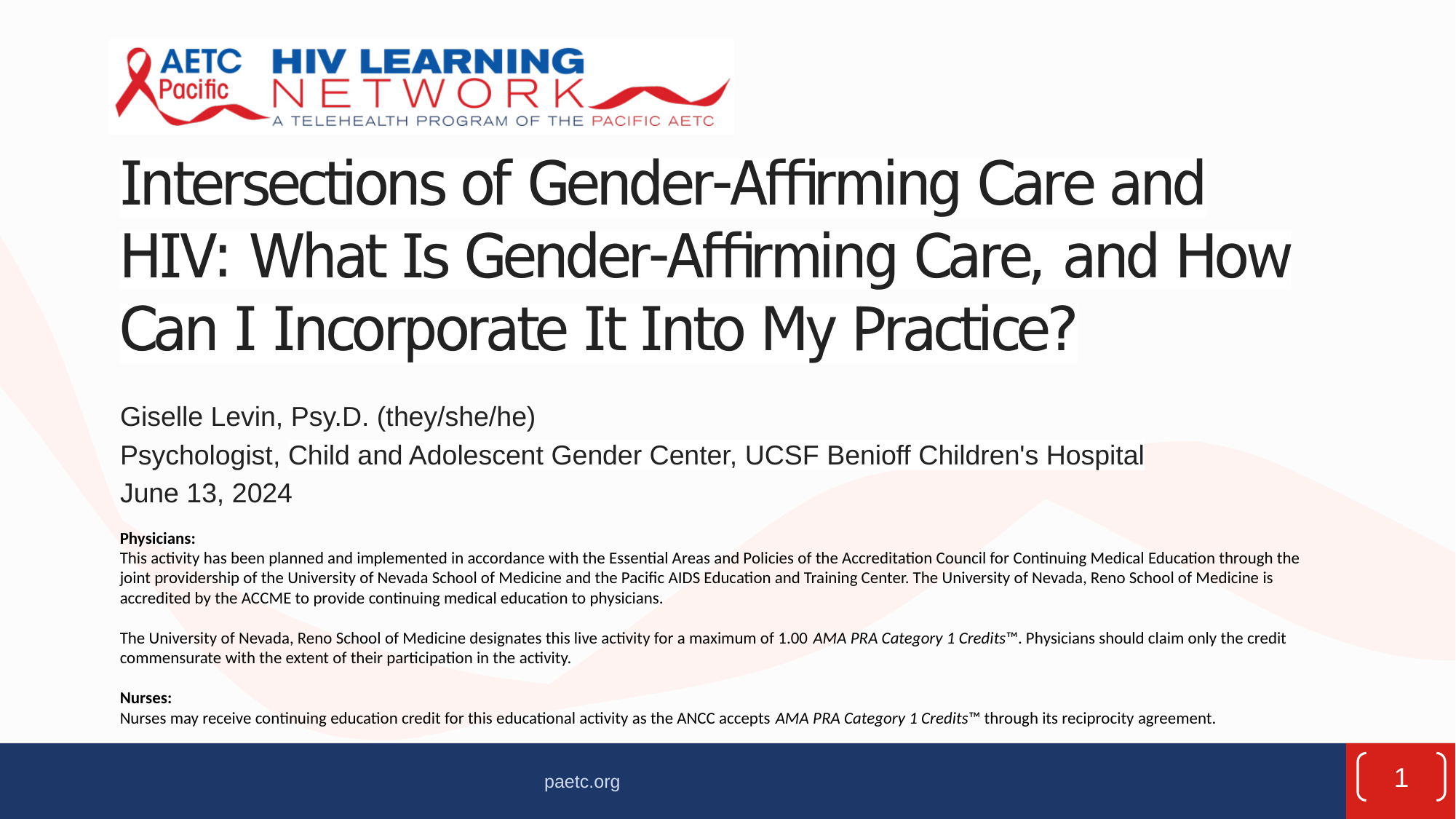

# Intersections of Gender-Affirming Care and HIV: What Is Gender-Affirming Care, and How Can I Incorporate It Into My Practice?
Giselle Levin, Psy.D. (they/she/he)
Psychologist, Child and Adolescent Gender Center, UCSF Benioff Children's Hospital
June 13, 2024
1
paetc.org